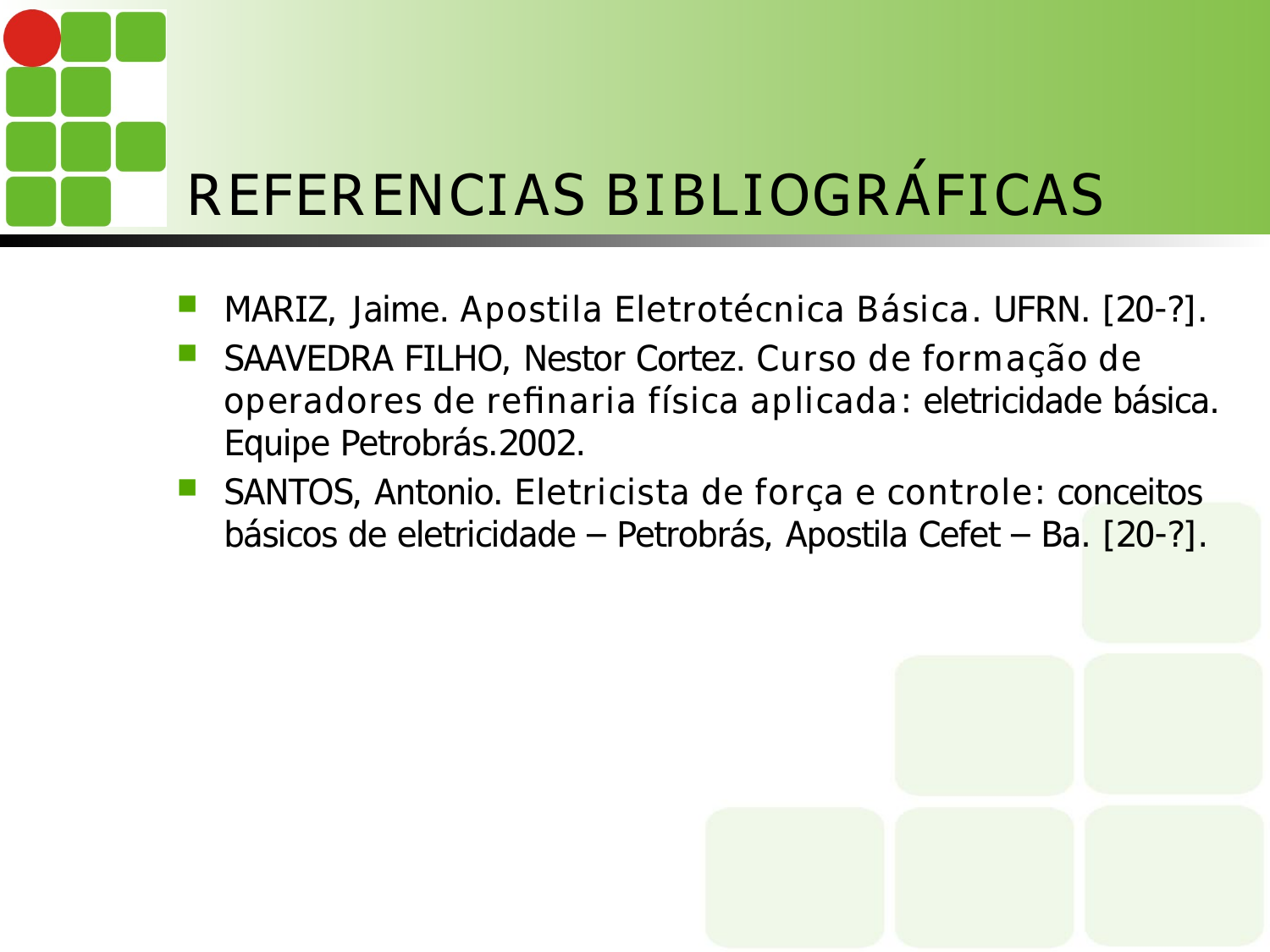

# REFERENCIAS BIBLIOGRÁFICAS
MARIZ, Jaime. Apostila Eletrotécnica Básica. UFRN. [20-?].
SAAVEDRA FILHO, Nestor Cortez. Curso de formação de operadores de refinaria física aplicada: eletricidade básica.
Equipe Petrobrás.2002.
SANTOS, Antonio. Eletricista de força e controle: conceitos básicos de eletricidade – Petrobrás, Apostila Cefet – Ba. [20-?].